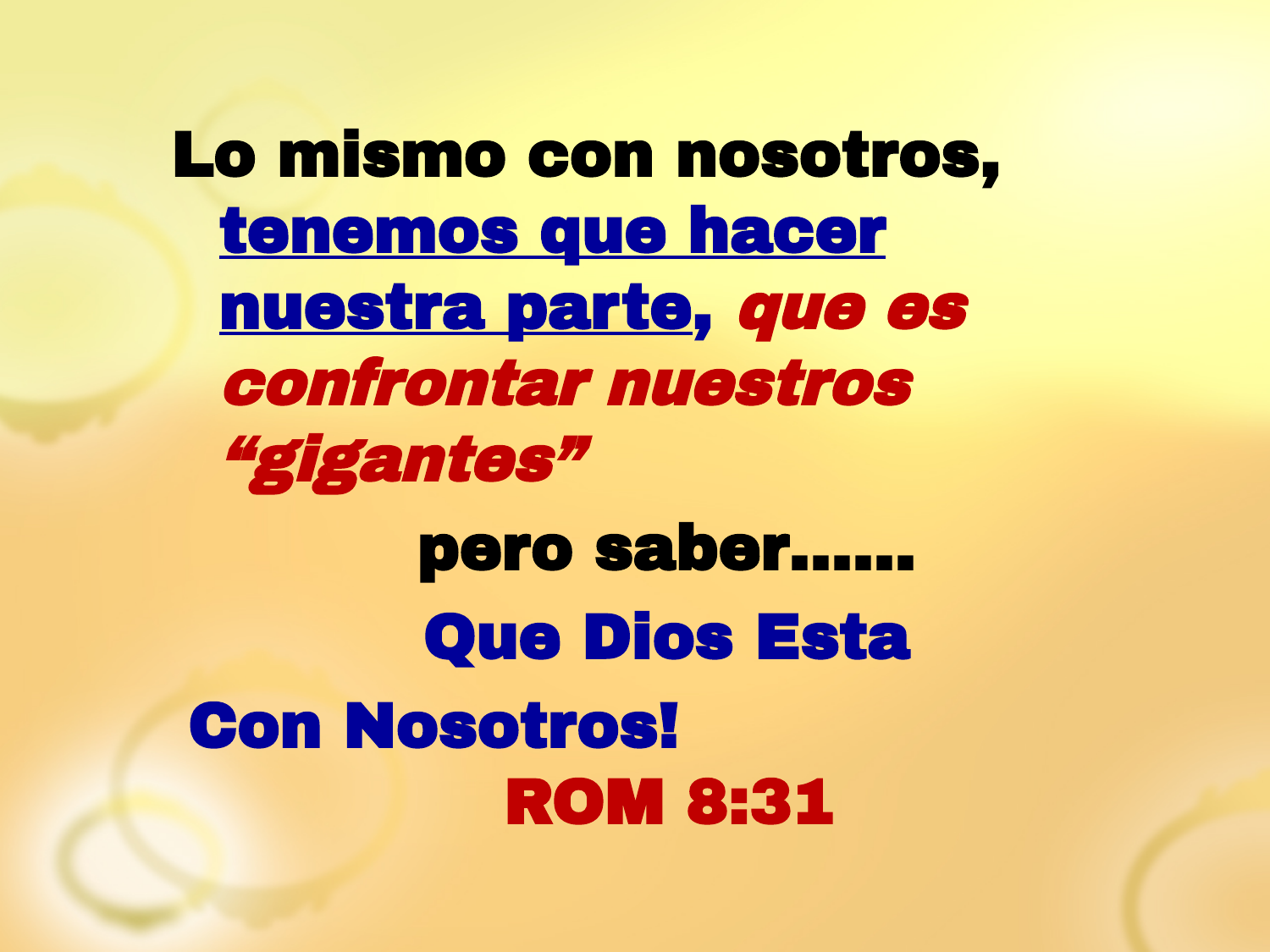

Lo mismo con nosotros, tenemos que hacer nuestra parte, que es  confrontar nuestros “gigantes”
  pero saber……
  Que Dios Esta
Con Nosotros!                     ROM 8:31